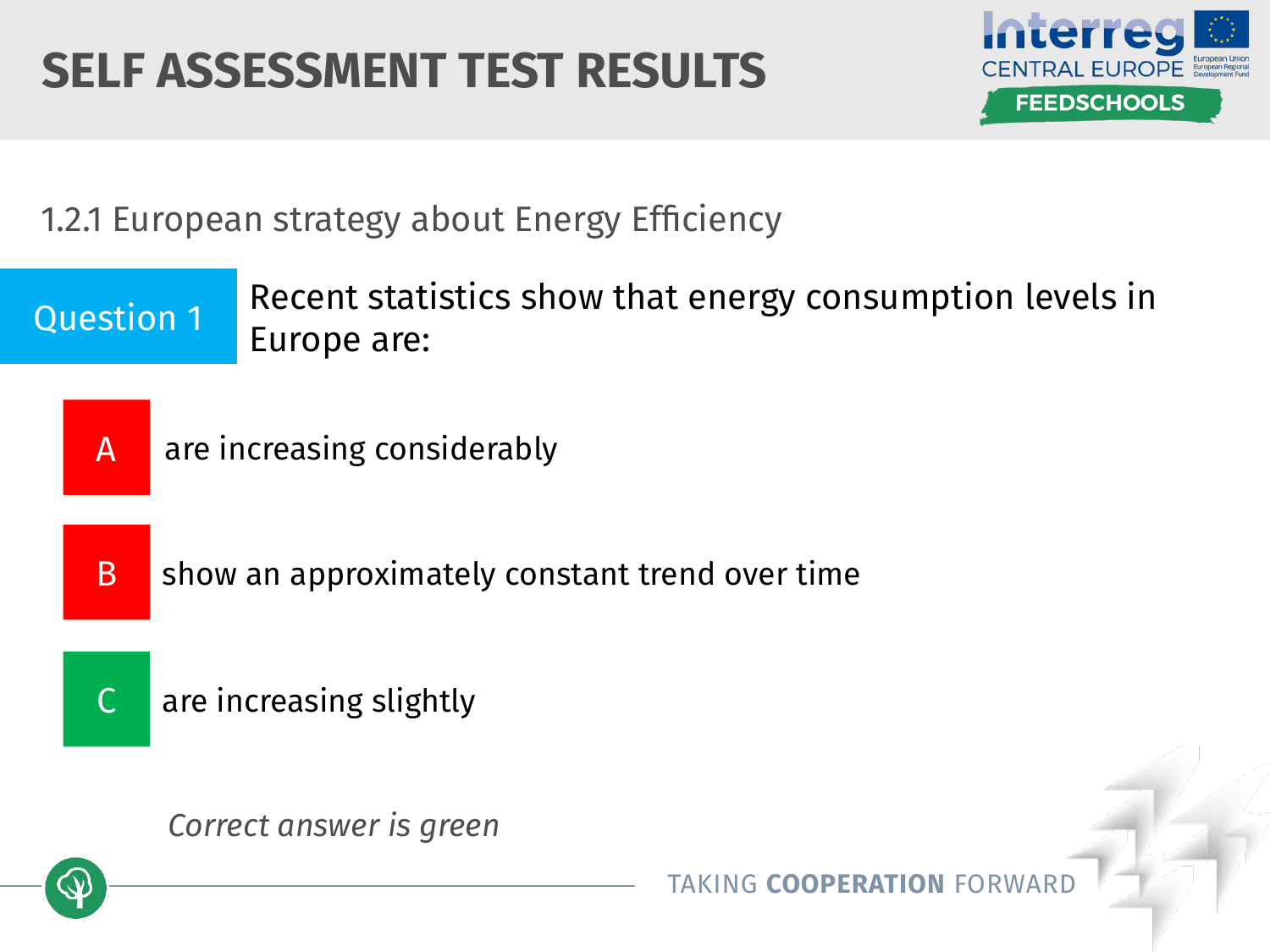

# Self assessment test results
1.2.1 European strategy about Energy Efficiency

	Correct answer is green
Question 1
Recent statistics show that energy consumption levels in Europe are:
A
are increasing considerably
B
show an approximately constant trend over time
C
are increasing slightly